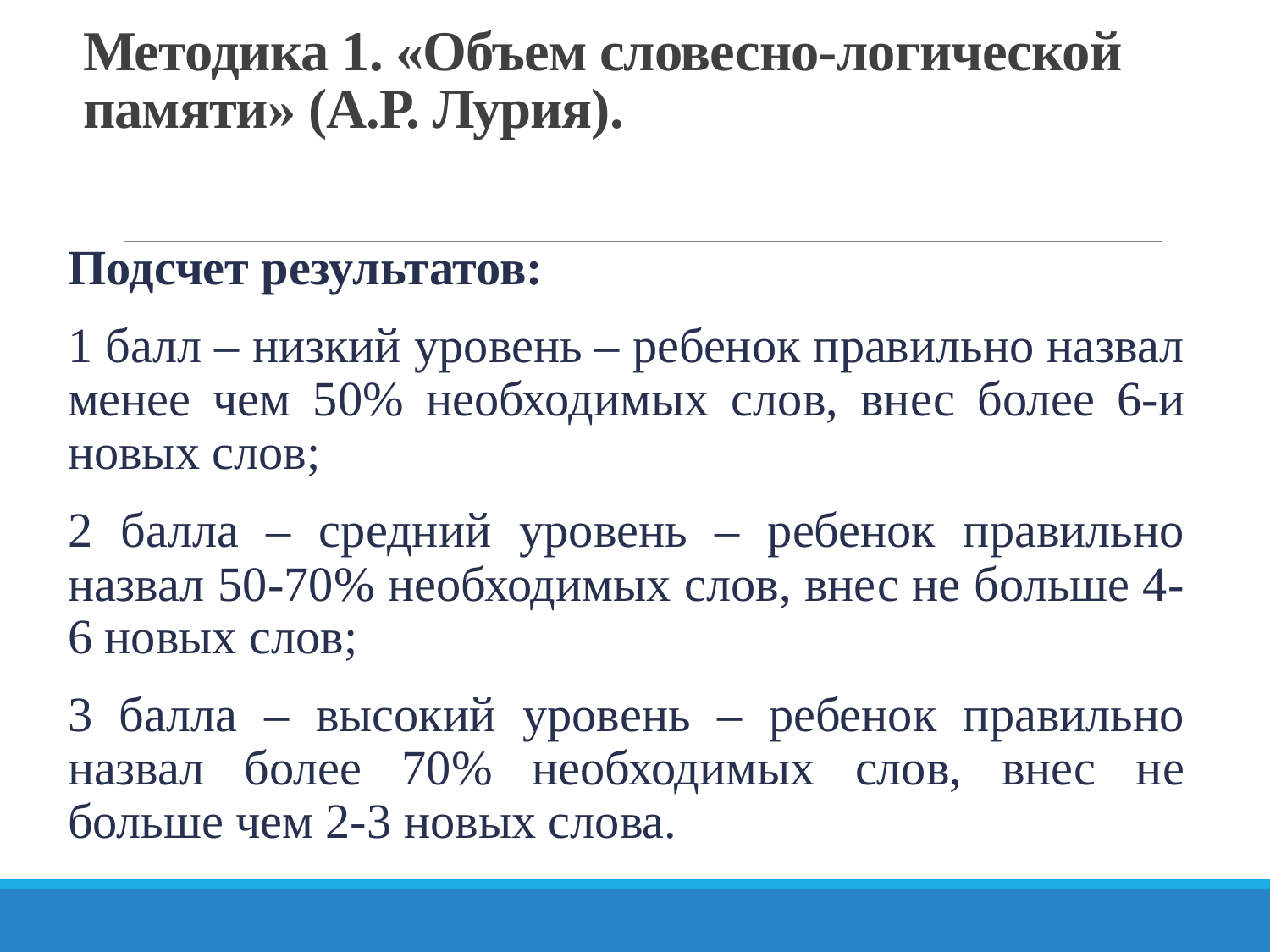

# Методика 1. «Объем словесно-логической памяти» (А.Р. Лурия).
Подсчет результатов:
1 балл – низкий уровень – ребенок правильно назвал менее чем 50% необходимых слов, внес более 6-и новых слов;
2 балла – средний уровень – ребенок правильно назвал 50-70% необходимых слов, внес не больше 4-6 новых слов;
3 балла – высокий уровень – ребенок правильно назвал более 70% необходимых слов, внес не больше чем 2-3 новых слова.